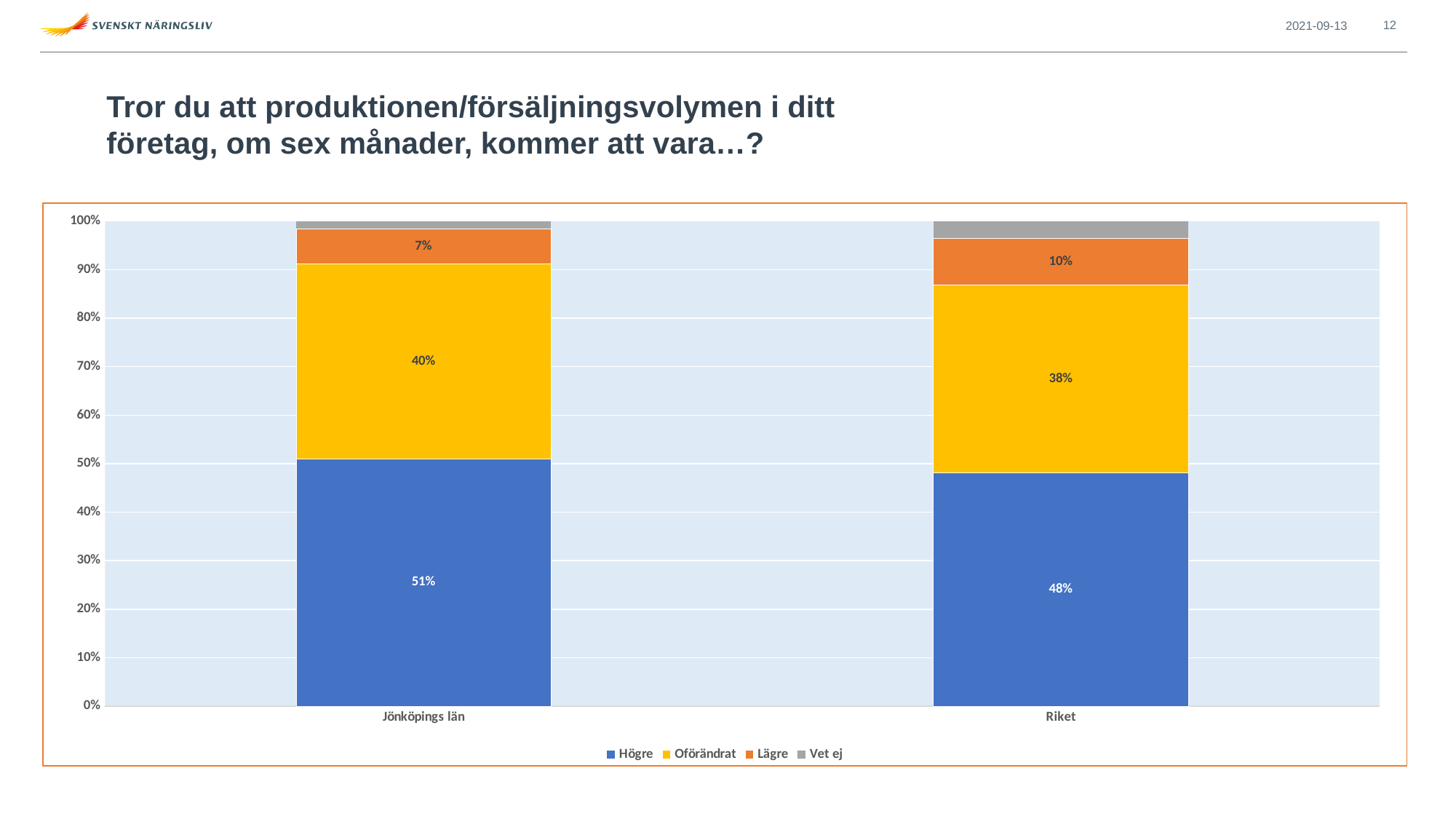

2021-09-13
12
# Tror du att produktionen/försäljningsvolymen i ditt företag, om sex månader, kommer att vara…?

### Chart

| Category | Högre | Oförändrat | Lägre | Vet ej |
|---|---|---|---|---|
| Jönköpings län | 0.5104166666666666 | 0.4010416666666667 | 0.07291666666666667 | 0.015625 |
| Riket | 0.4801731996353692 | 0.3846855059252507 | 0.0963992707383774 | 0.035323609845031904 |